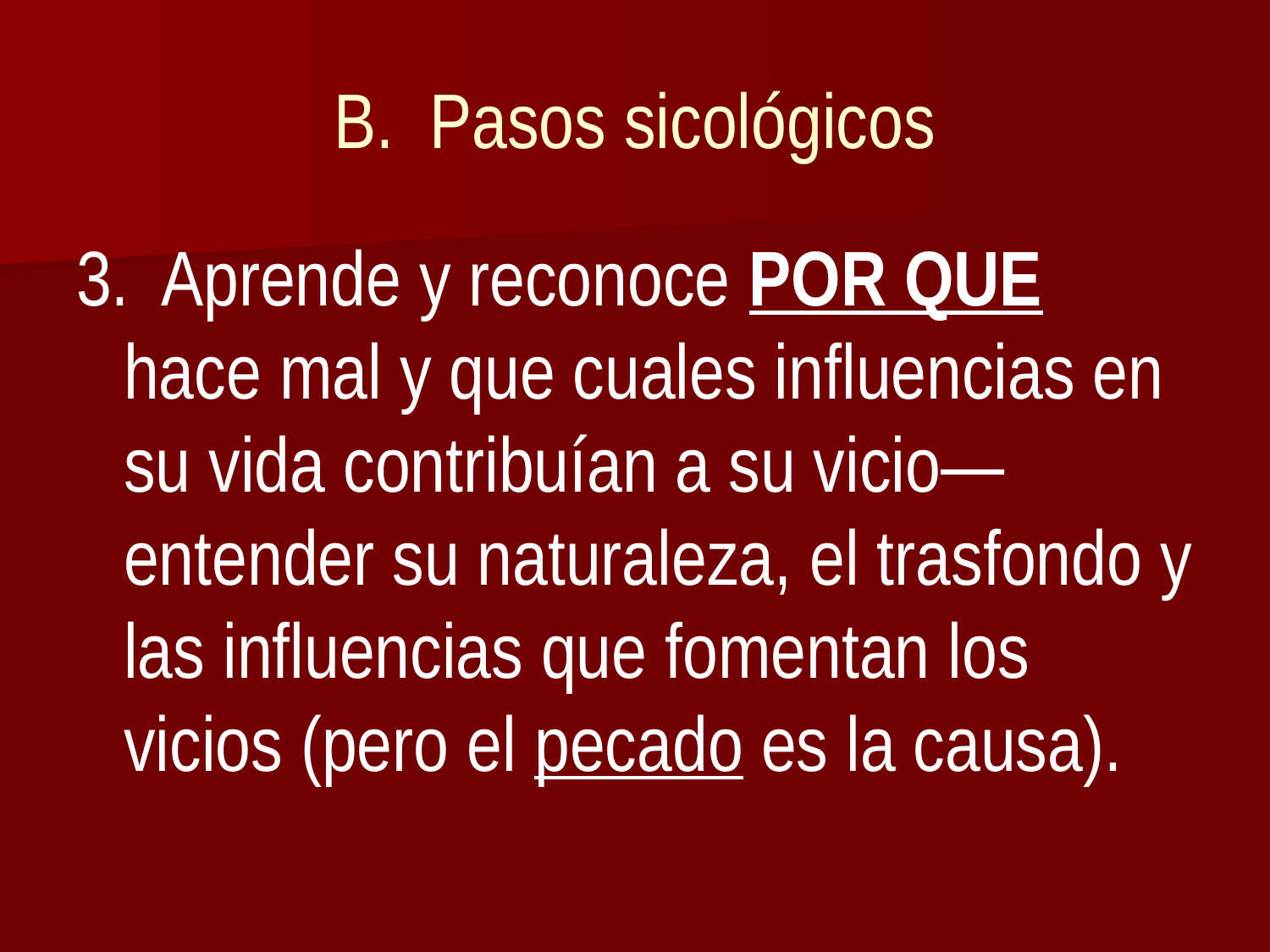

# B.  Pasos sicológicos
3.  Aprende y reconoce POR QUE hace mal y que cuales influencias en su vida contribuían a su vicio—entender su naturaleza, el trasfondo y las influencias que fomentan los vicios (pero el pecado es la causa).